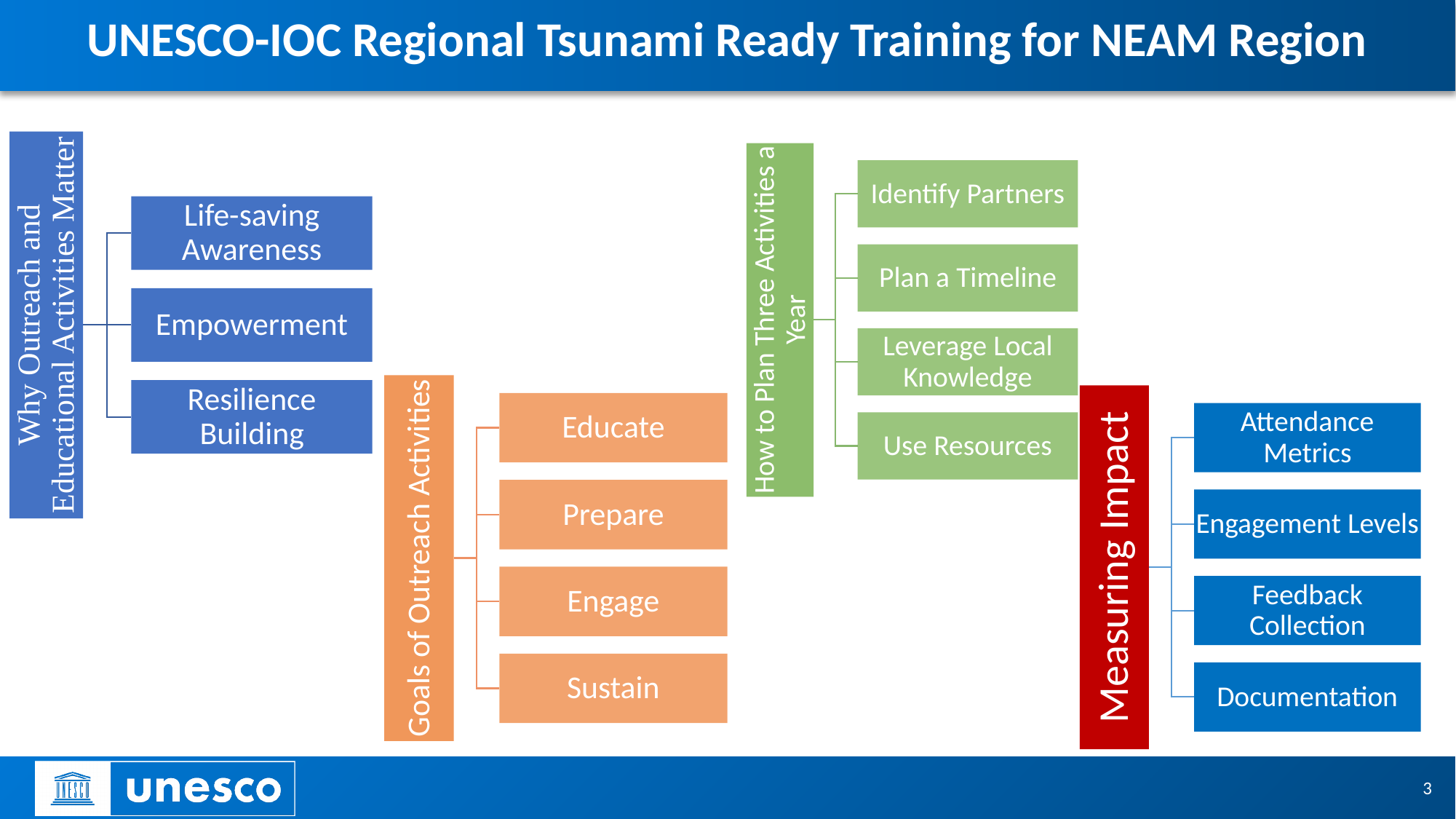

# UNESCO-IOC Regional Tsunami Ready Training for NEAM Region

Why Outreach and Educational Activities Matter
Life-saving Awareness
Empowerment
Resilience Building

How to Plan Three Activities a Year
Identify Partners
Plan a Timeline
Leverage Local Knowledge
Use Resources

Goals of Outreach Activities
Educate
Prepare
Engage
Sustain

Measuring Impact
Attendance Metrics
Engagement Levels
Feedback Collection
Documentation
3